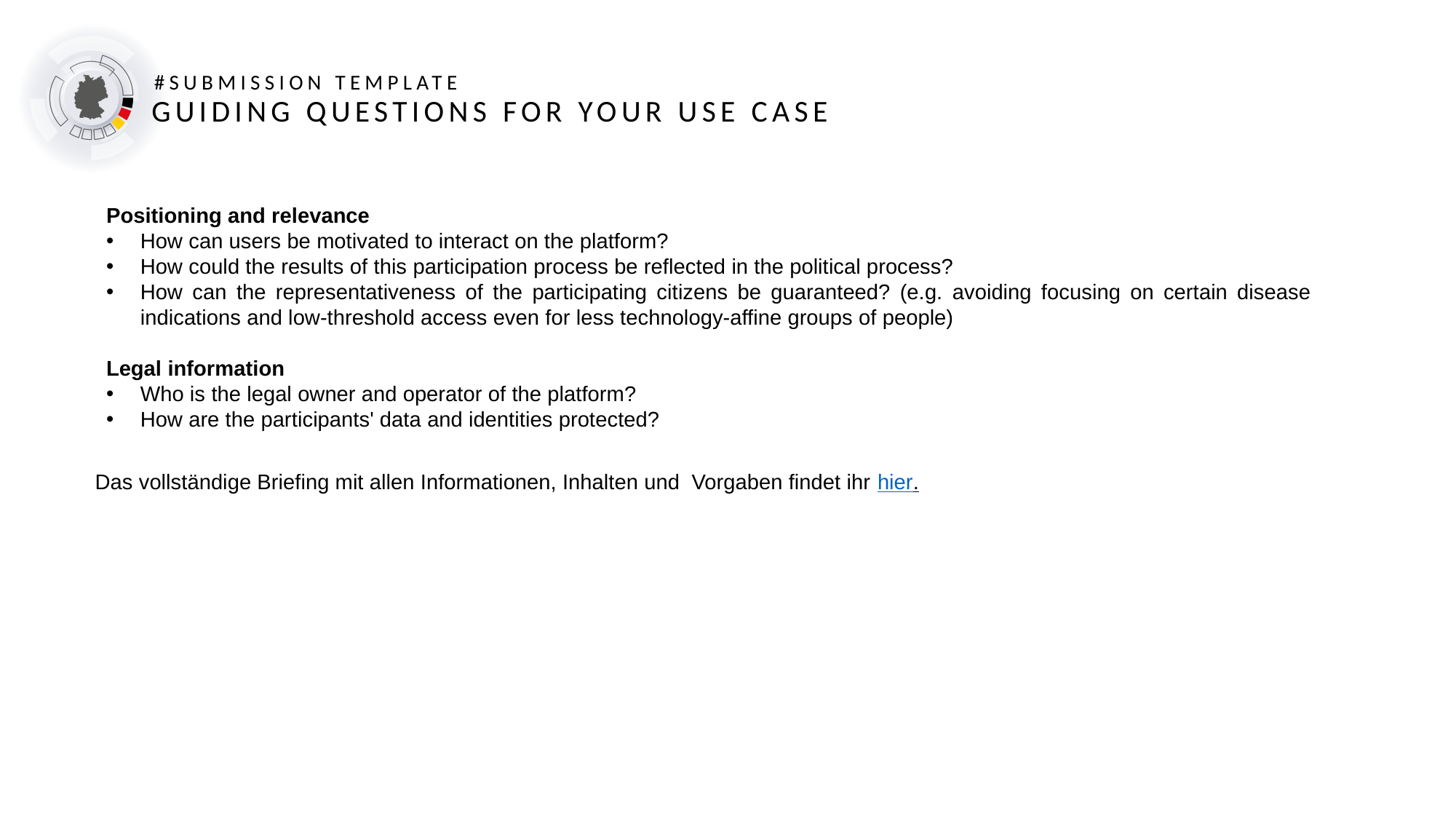

Das vollständige Briefing mit allen Informationen, Inhalten und  Vorgaben findet ihr hier.